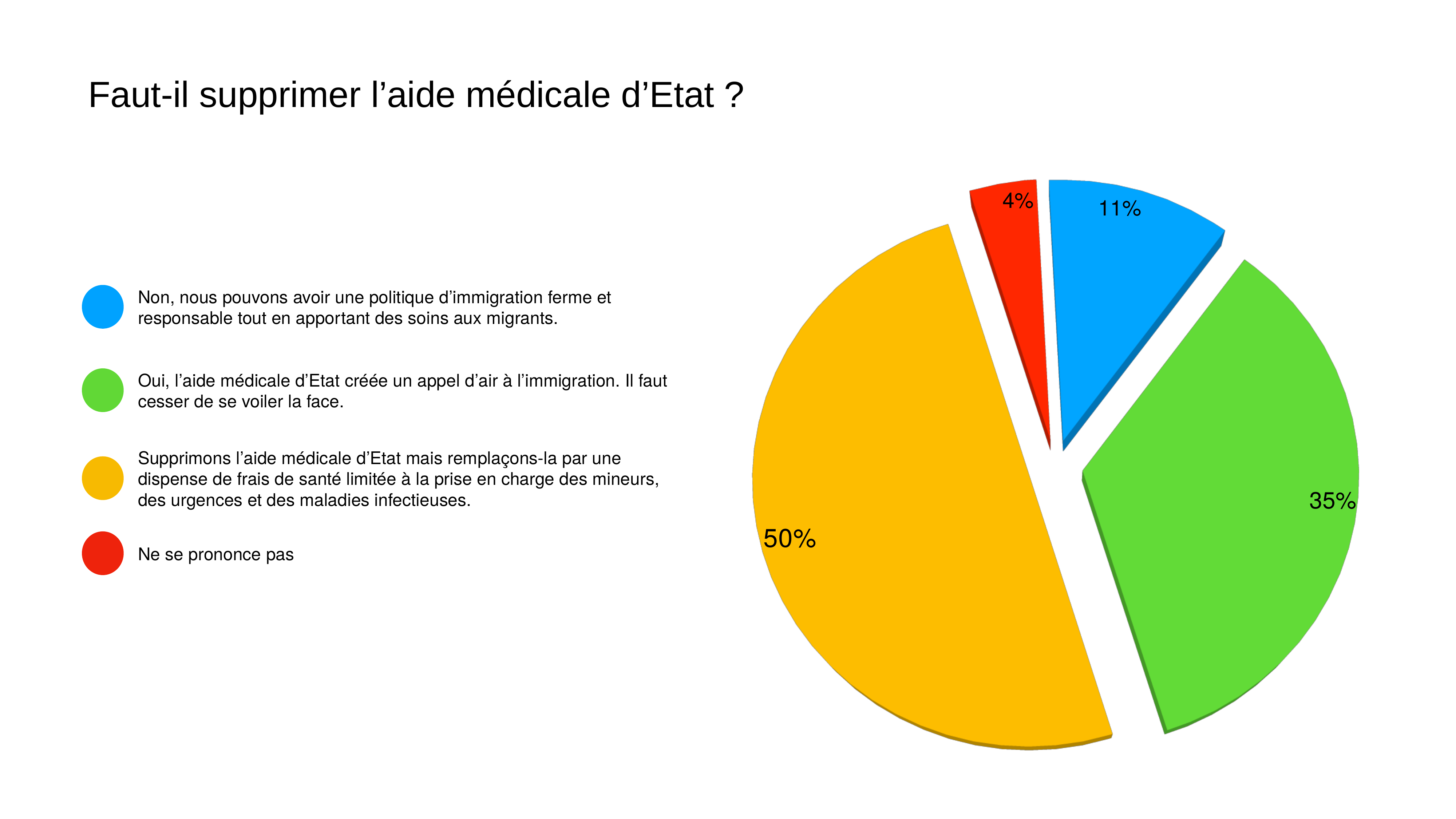

Faut-il supprimer l’aide médicale d’Etat ?

[unsupported chart]

Non, nous pouvons avoir une politique d’immigration ferme et responsable tout en apportant des soins aux migrants.

Oui, l’aide médicale d’Etat créée un appel d’air à l’immigration. Il faut cesser de se voiler la face.

Supprimons l’aide médicale d’Etat mais remplaçons-la par une dispense de frais de santé limitée à la prise en charge des mineurs, des urgences et des maladies infectieuses.

Ne se prononce pas